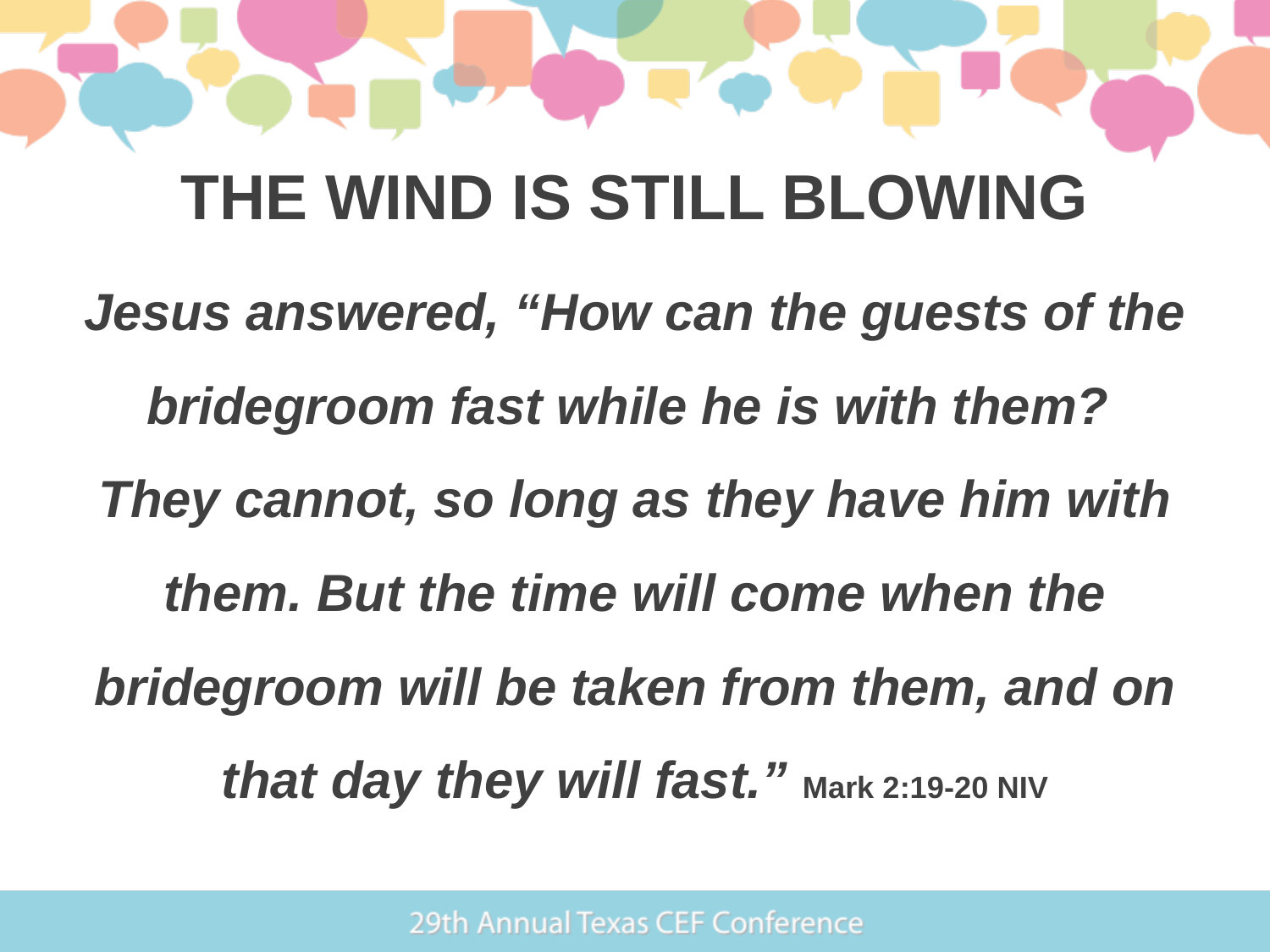

# THE WIND IS STILL BLOWING
Jesus answered, “How can the guests of the bridegroom fast while he is with them?
They cannot, so long as they have him with them. But the time will come when the bridegroom will be taken from them, and on that day they will fast.” Mark 2:19-20 NIV